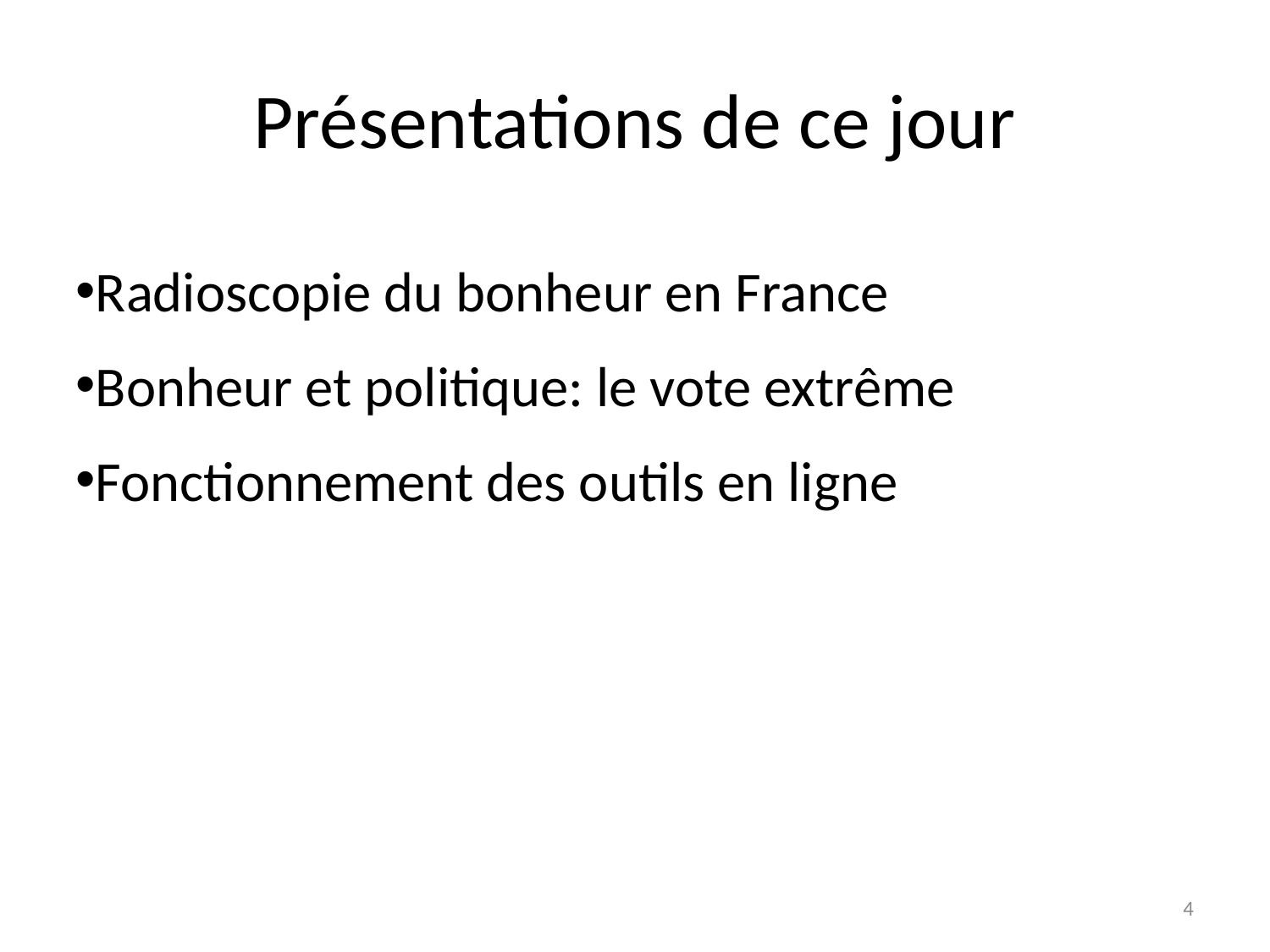

Présentations de ce jour
Radioscopie du bonheur en France
Bonheur et politique: le vote extrême
Fonctionnement des outils en ligne

4